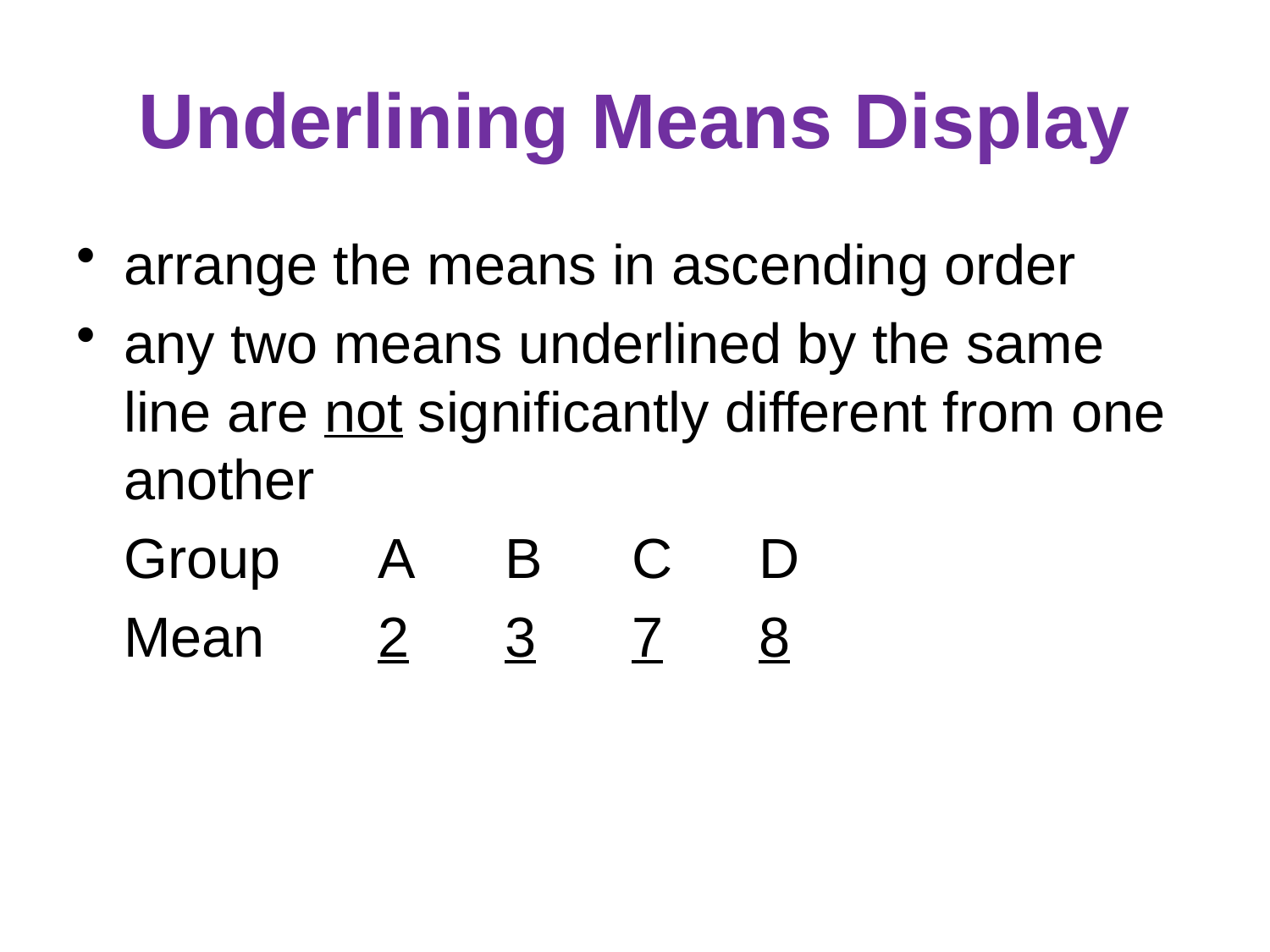

# Underlining Means Display
arrange the means in ascending order
any two means underlined by the same line are not significantly different from one another
	Group	A	B	C	D
	Mean	2	3	7	8